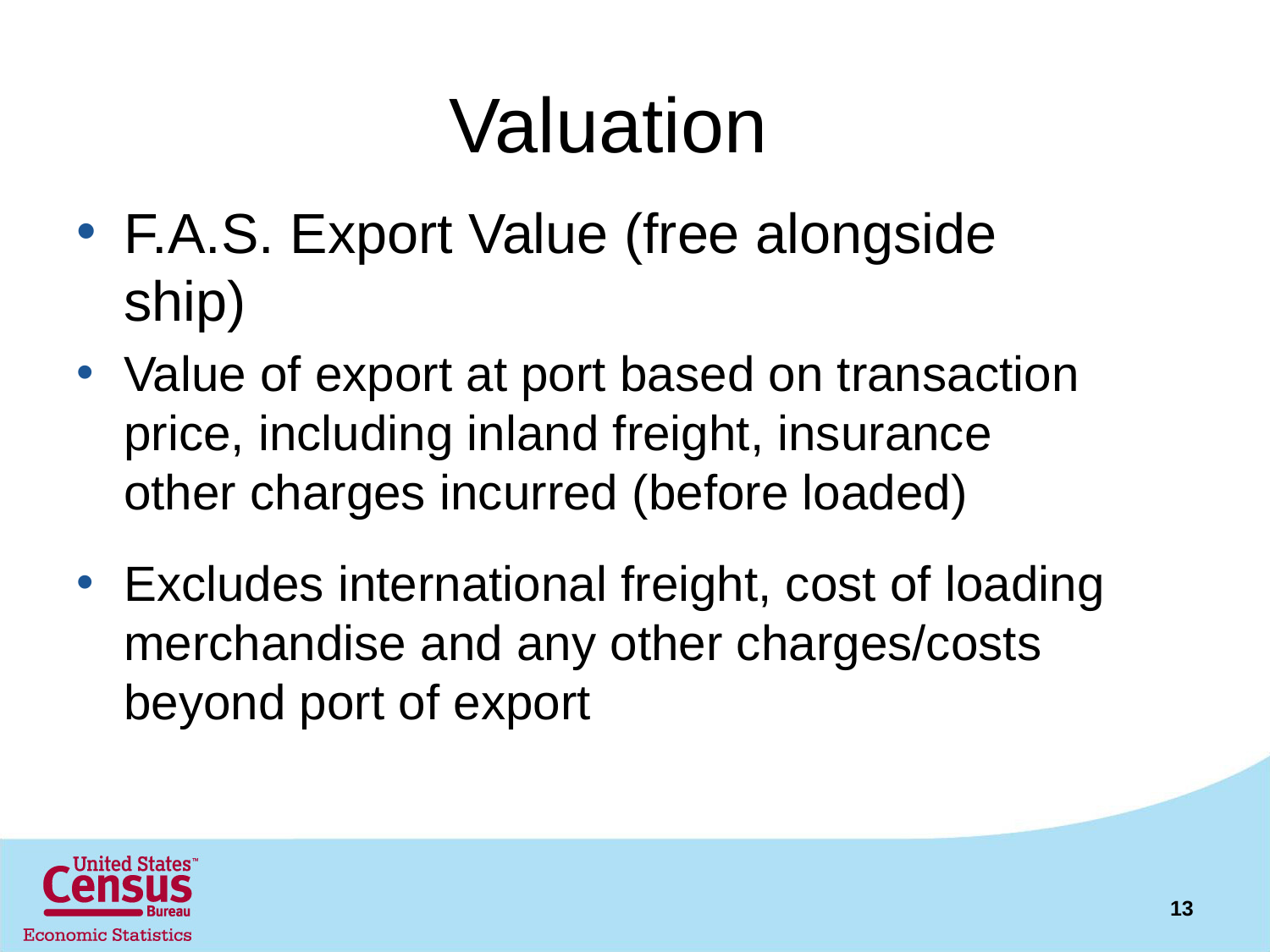

# Valuation
F.A.S. Export Value (free alongside ship)
Value of export at port based on transaction price, including inland freight, insurance  other charges incurred (before loaded)

Excludes international freight, cost of loading merchandise and any other charges/costs beyond port of export

13